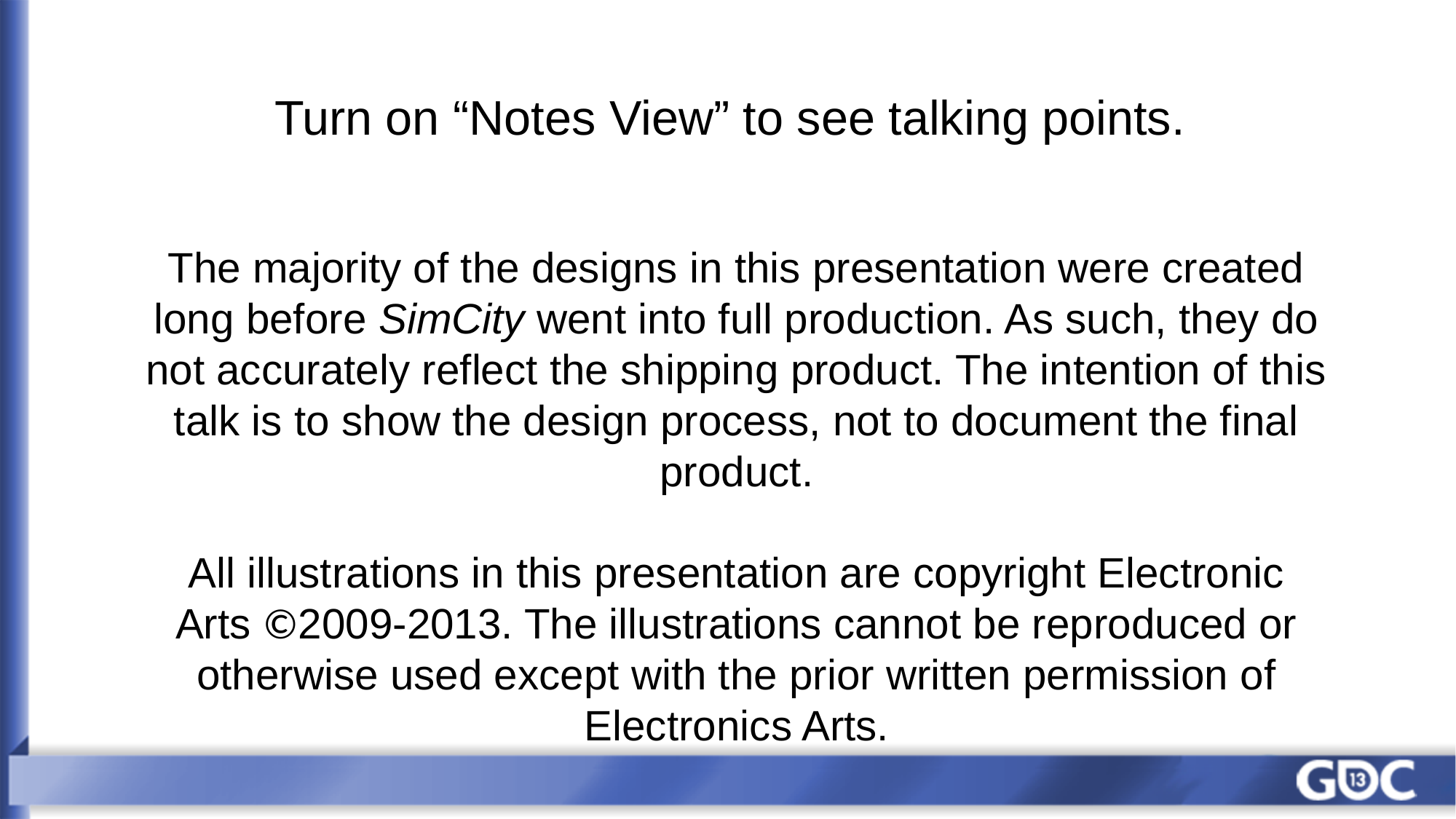

Turn on “Notes View” to see talking points.
The majority of the designs in this presentation were created long before SimCity went into full production. As such, they do not accurately reflect the shipping product. The intention of this talk is to show the design process, not to document the final product.
All illustrations in this presentation are copyright Electronic Arts ©2009-2013. The illustrations cannot be reproduced or otherwise used except with the prior written permission of Electronics Arts.